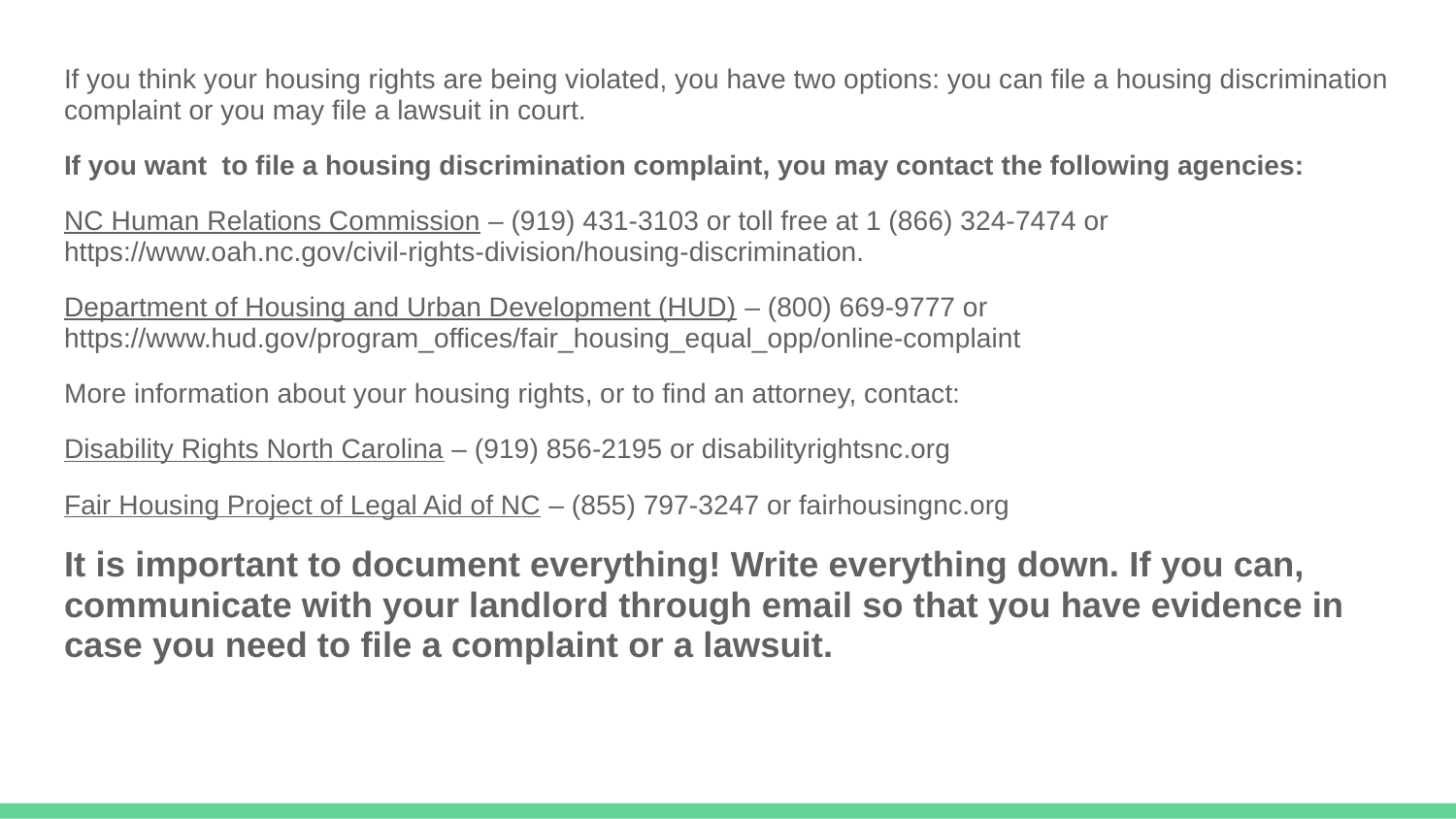

If you think your housing rights are being violated, you have two options: you can file a housing discrimination complaint or you may file a lawsuit in court.
If you want  to file a housing discrimination complaint, you may contact the following agencies:
NC Human Relations Commission – (919) 431-3103 or toll free at 1 (866) 324-7474 or https://www.oah.nc.gov/civil-rights-division/housing-discrimination.
Department of Housing and Urban Development (HUD) – (800) 669-9777 or https://www.hud.gov/program_offices/fair_housing_equal_opp/online-complaint
More information about your housing rights, or to find an attorney, contact:
Disability Rights North Carolina – (919) 856-2195 or disabilityrightsnc.org
Fair Housing Project of Legal Aid of NC – (855) 797-3247 or fairhousingnc.org
It is important to document everything! Write everything down. If you can, communicate with your landlord through email so that you have evidence in case you need to file a complaint or a lawsuit.